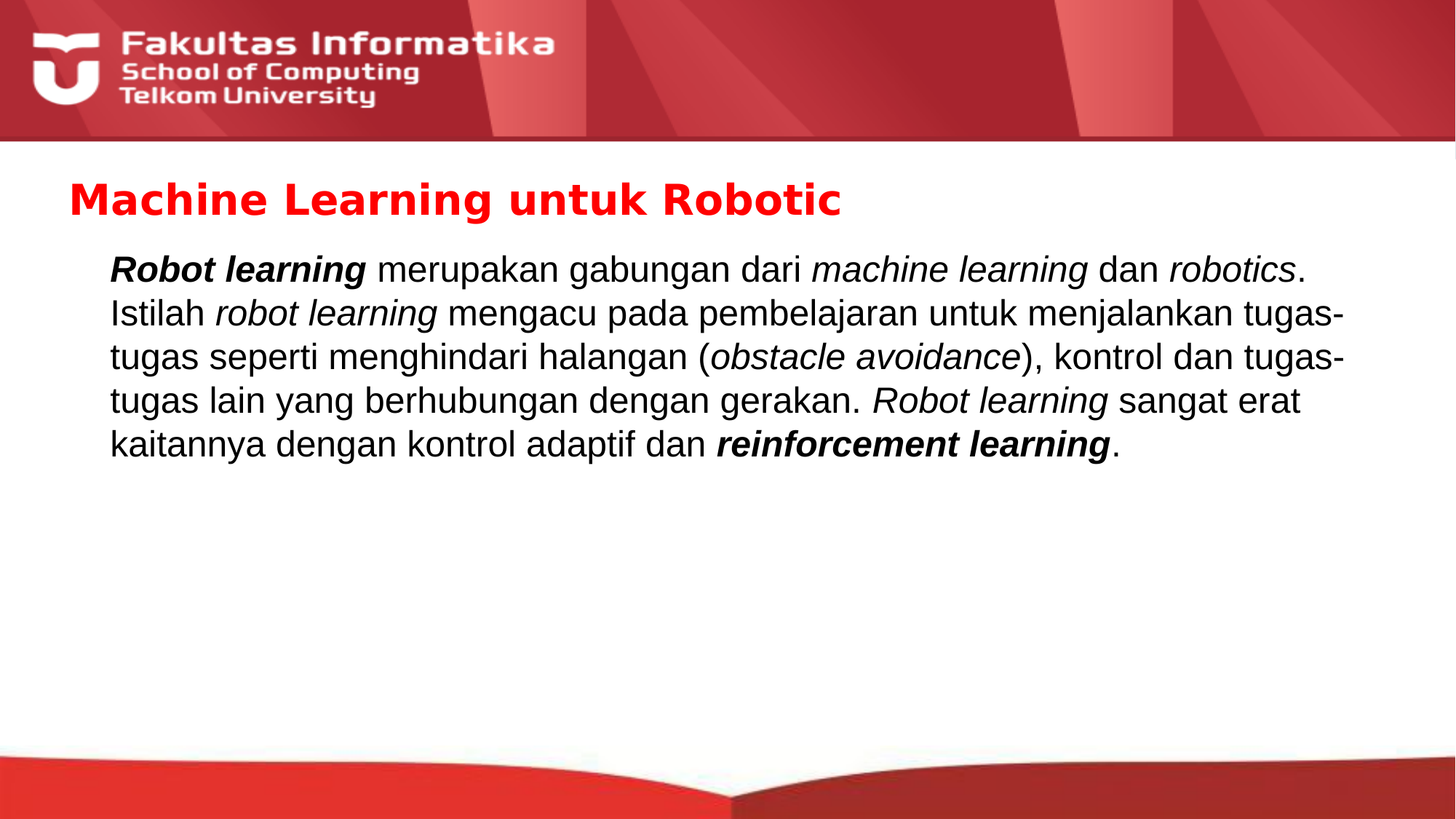

# Machine Learning untuk Robotic
Robot learning merupakan gabungan dari machine learning dan robotics. Istilah robot learning mengacu pada pembelajaran untuk menjalankan tugas-tugas seperti menghindari halangan (obstacle avoidance), kontrol dan tugas-tugas lain yang berhubungan dengan gerakan. Robot learning sangat erat kaitannya dengan kontrol adaptif dan reinforcement learning.